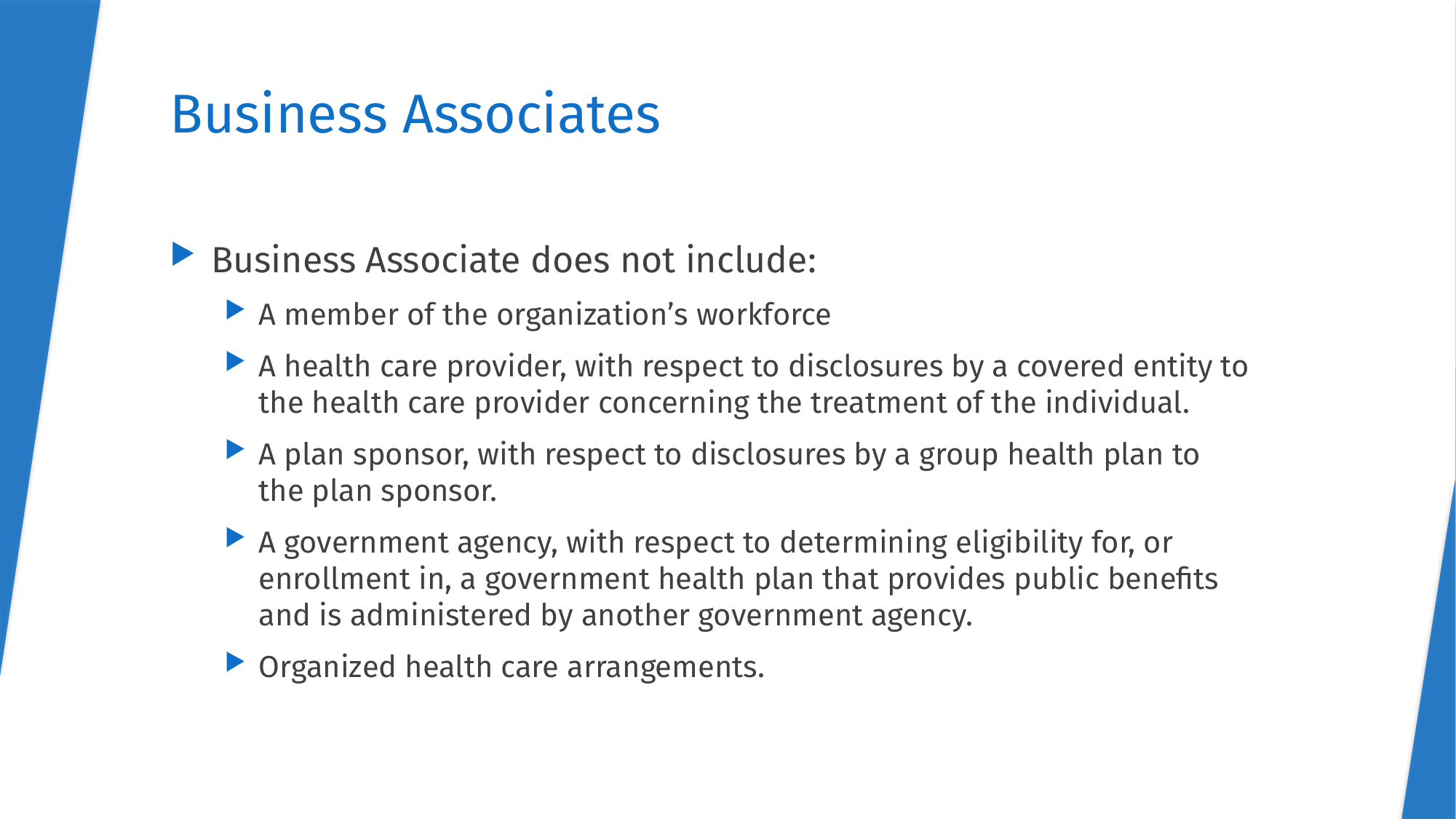

# Business Associates
Business Associate does not include:
A member of the organization’s workforce
A health care provider, with respect to disclosures by a covered entity to the health care provider concerning the treatment of the individual.
A plan sponsor, with respect to disclosures by a group health plan to the plan sponsor.
A government agency, with respect to determining eligibility for, or enrollment in, a government health plan that provides public benefits and is administered by another government agency.
Organized health care arrangements.